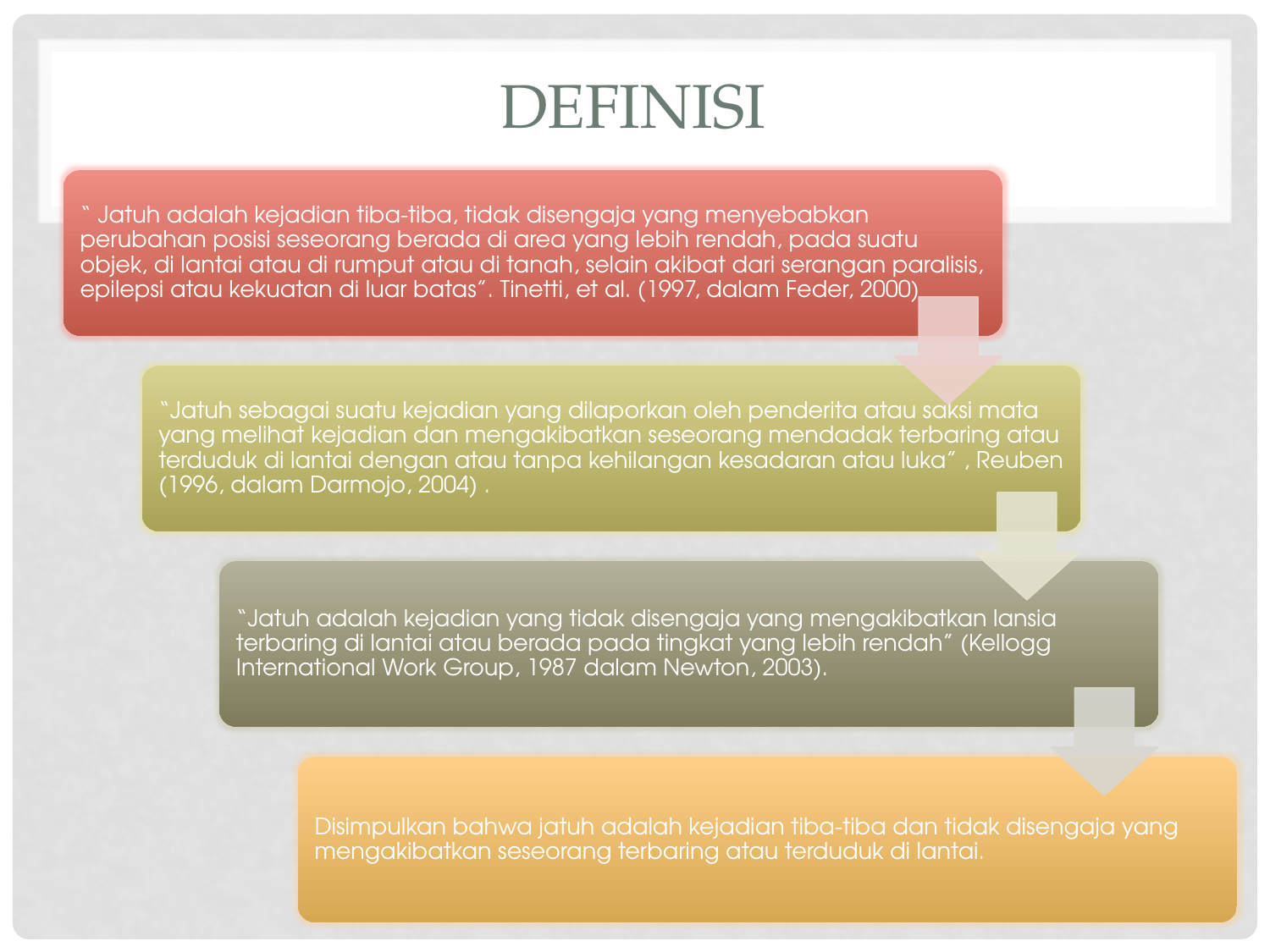

# Definisi
“ Jatuh adalah kejadian tiba-tiba, tidak disengaja yang menyebabkan perubahan posisi seseorang berada di area yang lebih rendah, pada suatu objek, di lantai atau di rumput atau di tanah, selain akibat dari serangan paralisis, epilepsi atau kekuatan di luar batas”. Tinetti, et al. (1997, dalam Feder, 2000)
“Jatuh sebagai suatu kejadian yang dilaporkan oleh penderita atau saksi mata yang melihat kejadian dan mengakibatkan seseorang mendadak terbaring atau terduduk di lantai dengan atau tanpa kehilangan kesadaran atau luka” , Reuben (1996, dalam Darmojo, 2004) .
“Jatuh adalah kejadian yang tidak disengaja yang mengakibatkan lansia terbaring di lantai atau berada pada tingkat yang lebih rendah” (Kellogg International Work Group, 1987 dalam Newton, 2003).
Disimpulkan bahwa jatuh adalah kejadian tiba-tiba dan tidak disengaja yang mengakibatkan seseorang terbaring atau terduduk di lantai.